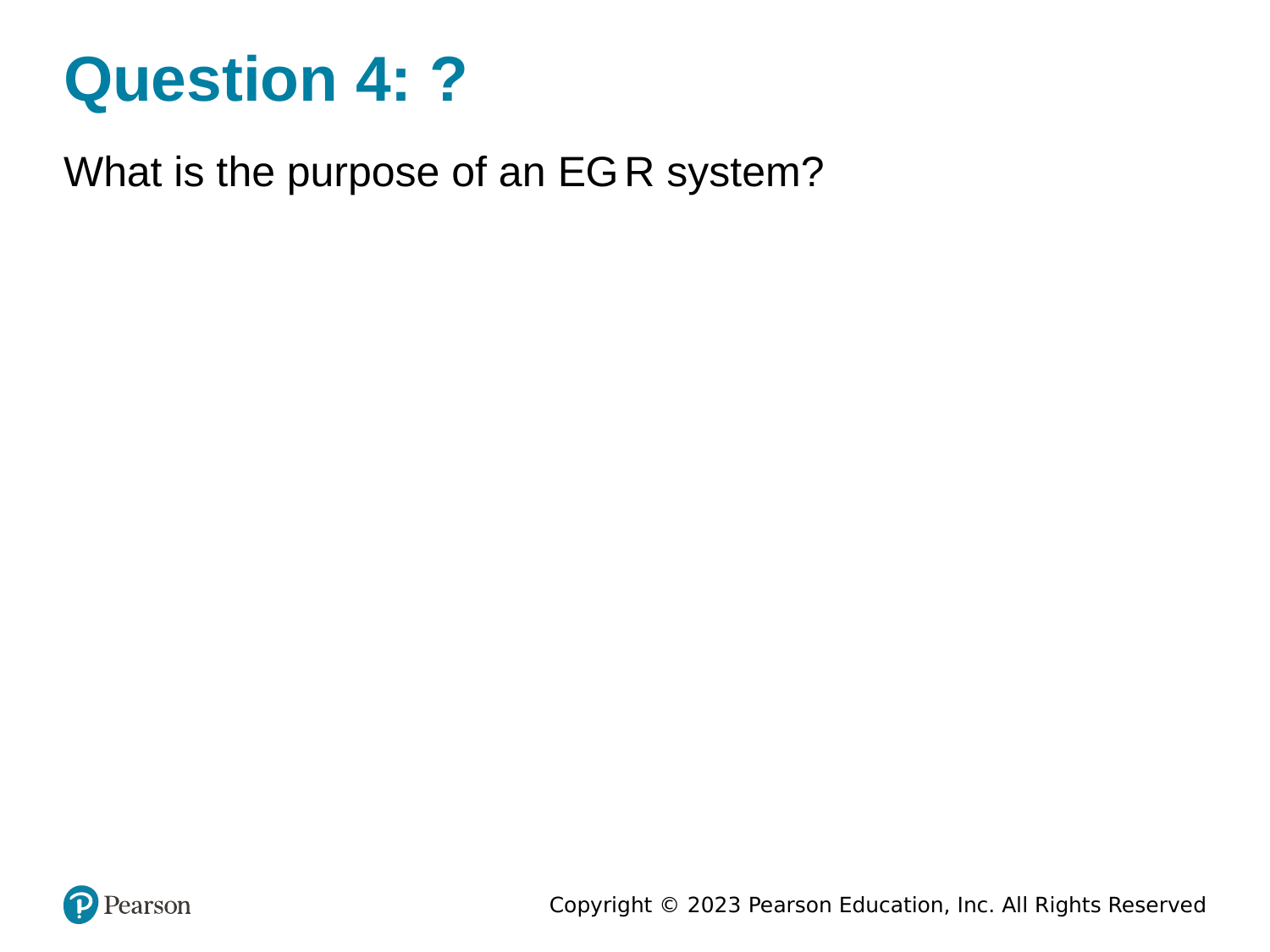

# Question 4: ?
What is the purpose of an E G R system?